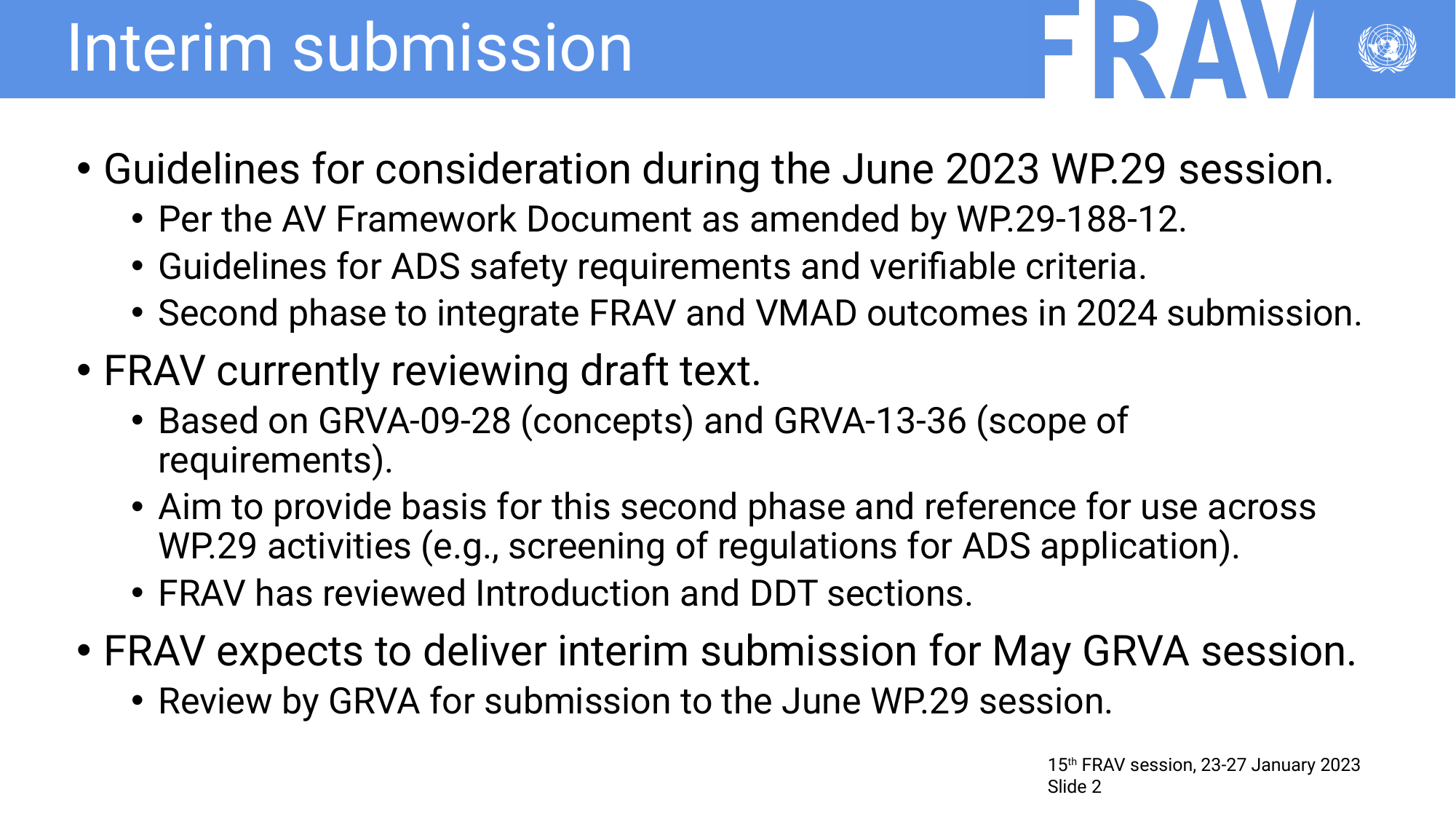

# Interim submission
Guidelines for consideration during the June 2023 WP.29 session.
Per the AV Framework Document as amended by WP.29-188-12.
Guidelines for ADS safety requirements and verifiable criteria.
Second phase to integrate FRAV and VMAD outcomes in 2024 submission.
FRAV currently reviewing draft text.
Based on GRVA-09-28 (concepts) and GRVA-13-36 (scope of requirements).
Aim to provide basis for this second phase and reference for use across WP.29 activities (e.g., screening of regulations for ADS application).
FRAV has reviewed Introduction and DDT sections.
FRAV expects to deliver interim submission for May GRVA session.
Review by GRVA for submission to the June WP.29 session.